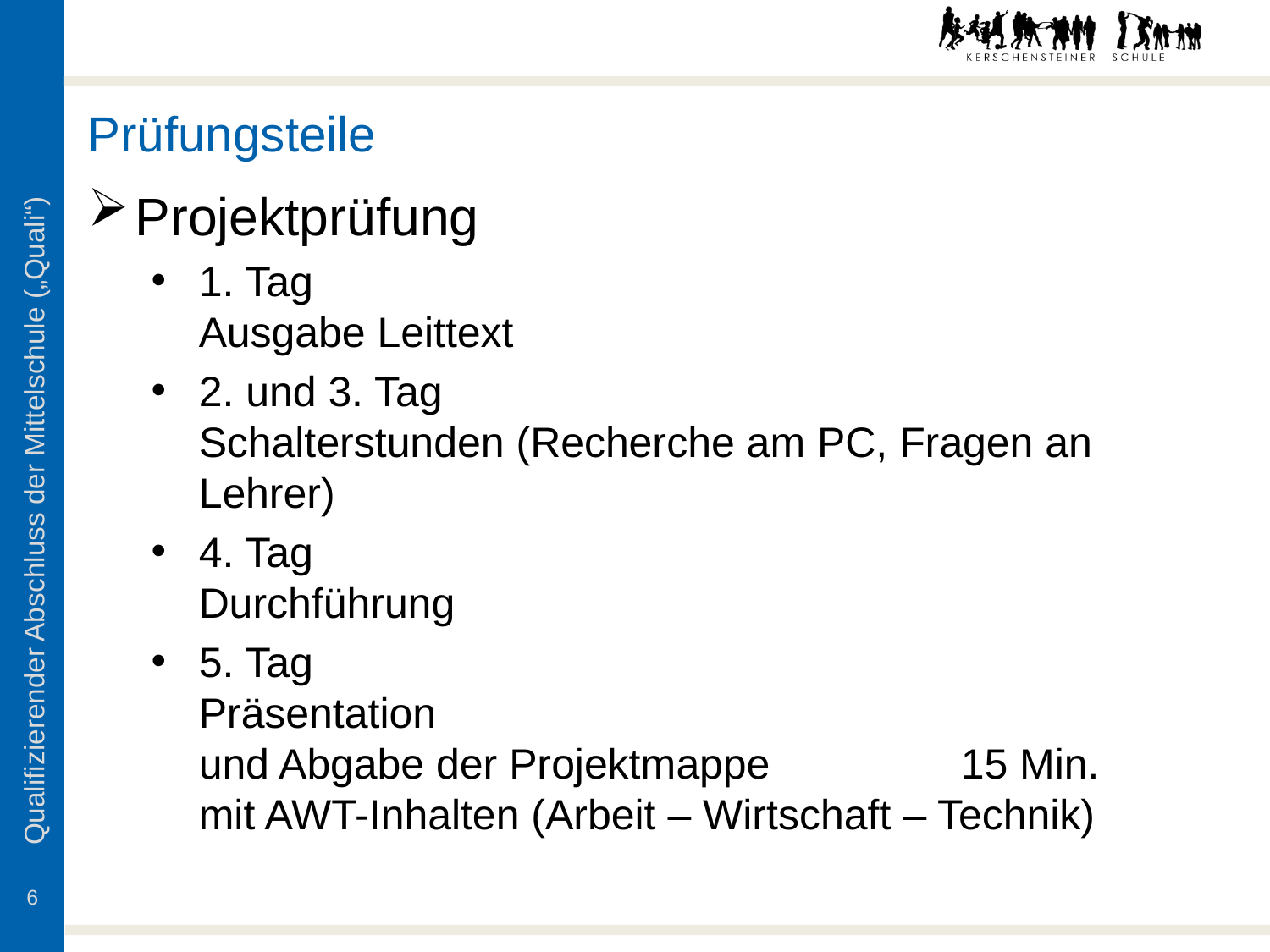

Prüfungsteile
Projektprüfung
1. Tag
Ausgabe Leittext
2. und 3. Tag
Schalterstunden (Recherche am PC, Fragen an Lehrer)
4. Tag
Durchführung
5. Tag
Präsentation
und Abgabe der Projektmappe		15 Min.
mit AWT-Inhalten (Arbeit – Wirtschaft – Technik)
Qualifizierender Abschluss der Mittelschule („Quali“)
6